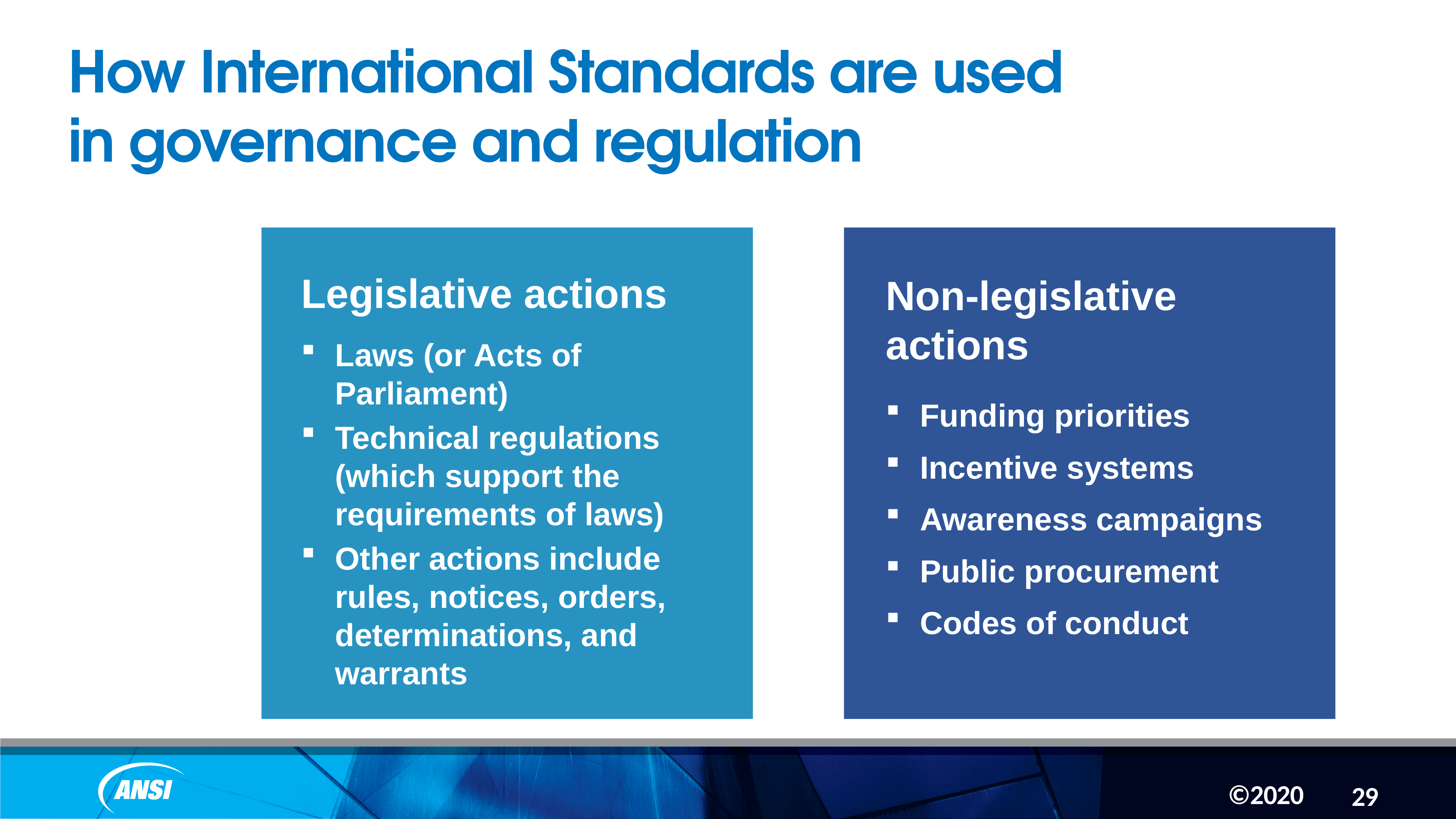

How International Standards are used
in governance and regulation

Legislative actions
Laws (or Acts of Parliament)
Technical regulations (which support the requirements of laws)
Other actions include rules, notices, orders, determinations, and warrants

Non-legislative actions
Funding priorities
Incentive systems
Awareness campaigns
Public procurement
Codes of conduct

29